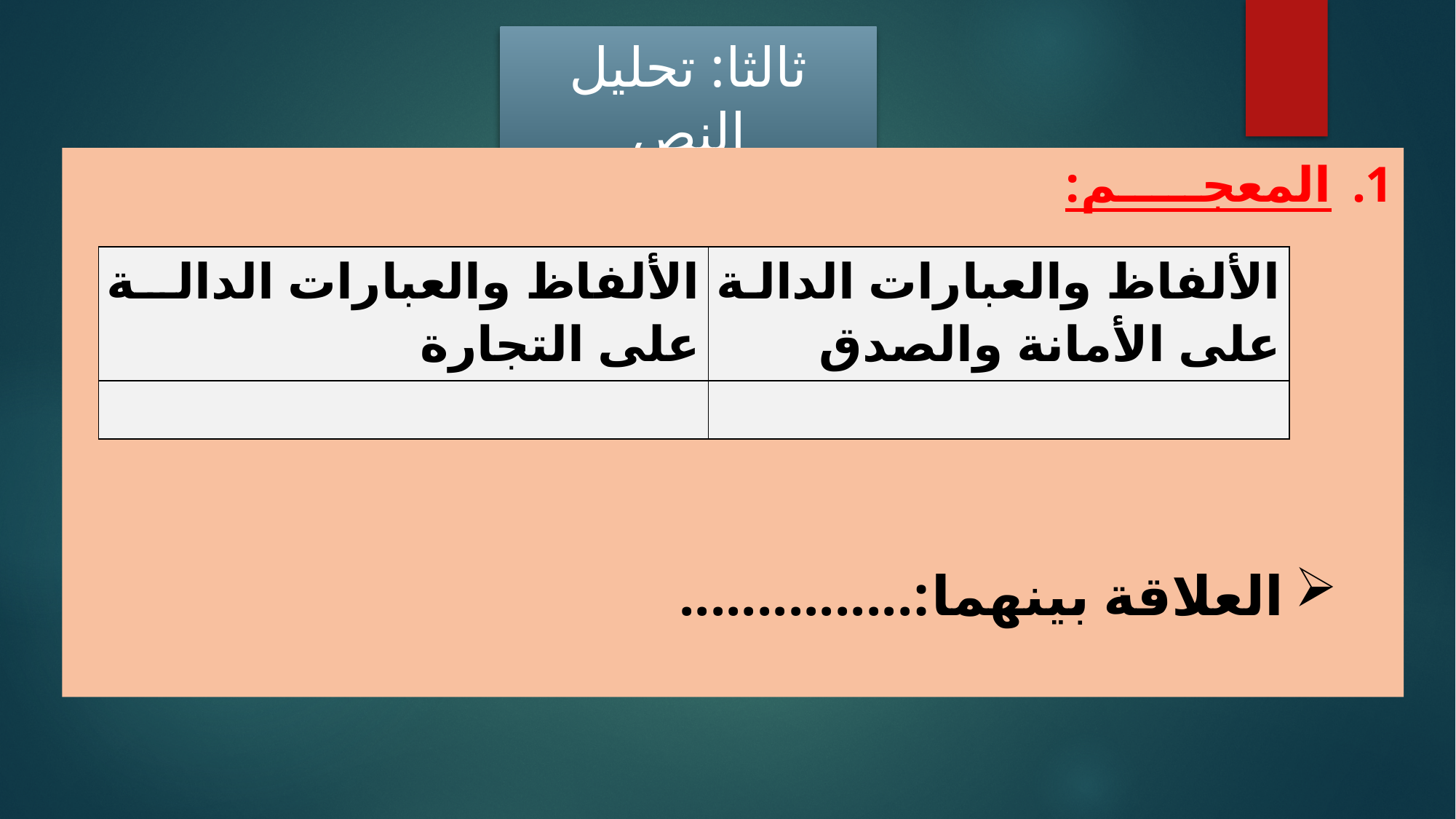

ثالثا: تحليل النص
المعجـــــم:

العلاقة بينهما:...............

| الألفاظ والعبارات الدالة على التجارة | الألفاظ والعبارات الدالة على الأمانة والصدق |
| --- | --- |
|  |  |